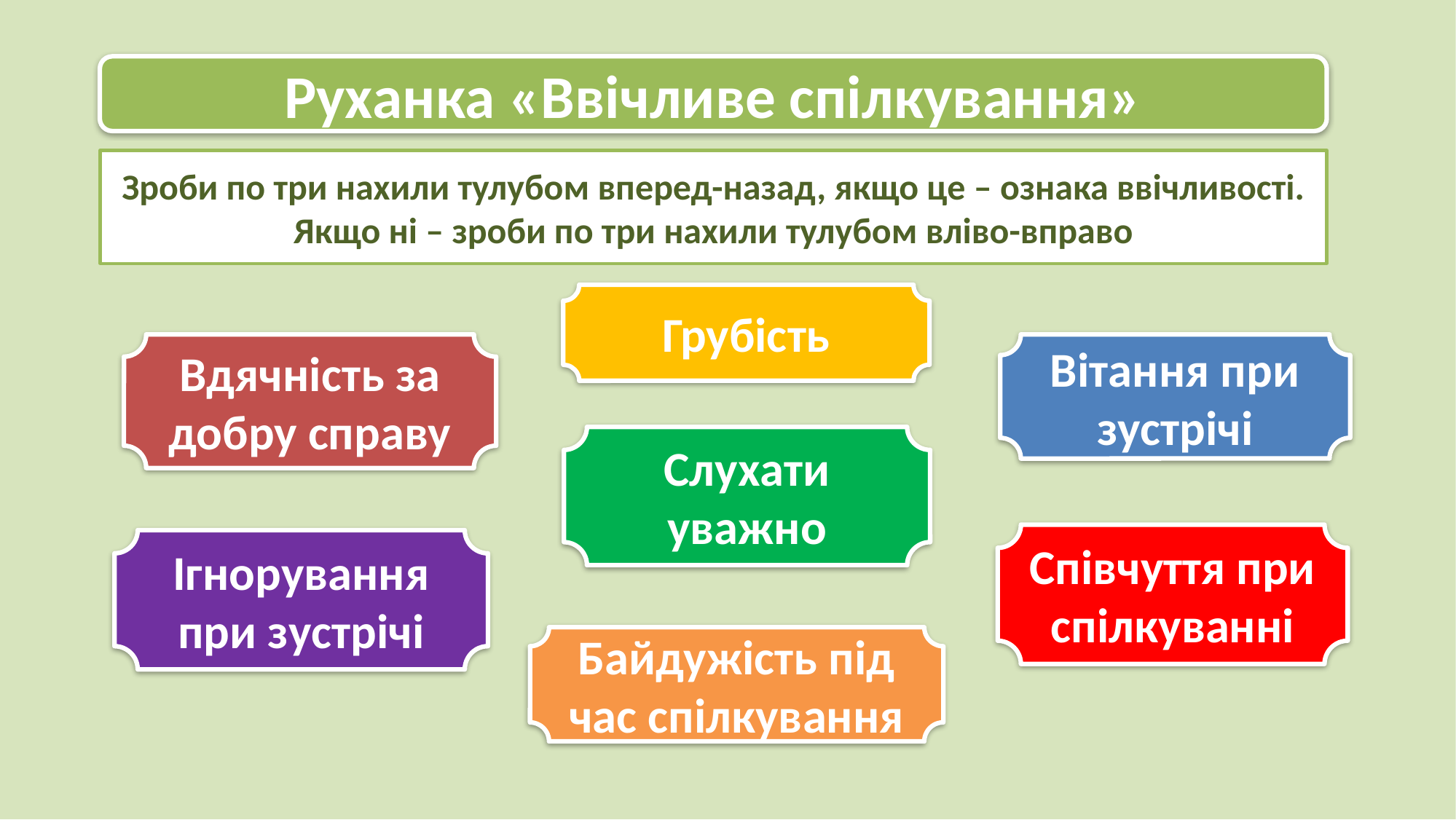

Руханка «Ввічливе спілкування»
Зроби по три нахили тулубом вперед-назад, якщо це – ознака ввічливості. Якщо ні – зроби по три нахили тулубом вліво-вправо
Грубість
Вдячність за добру справу
Вітання при зустрічі
Слухати уважно
Співчуття при спілкуванні
Ігнорування при зустрічі
Байдужість під час спілкування